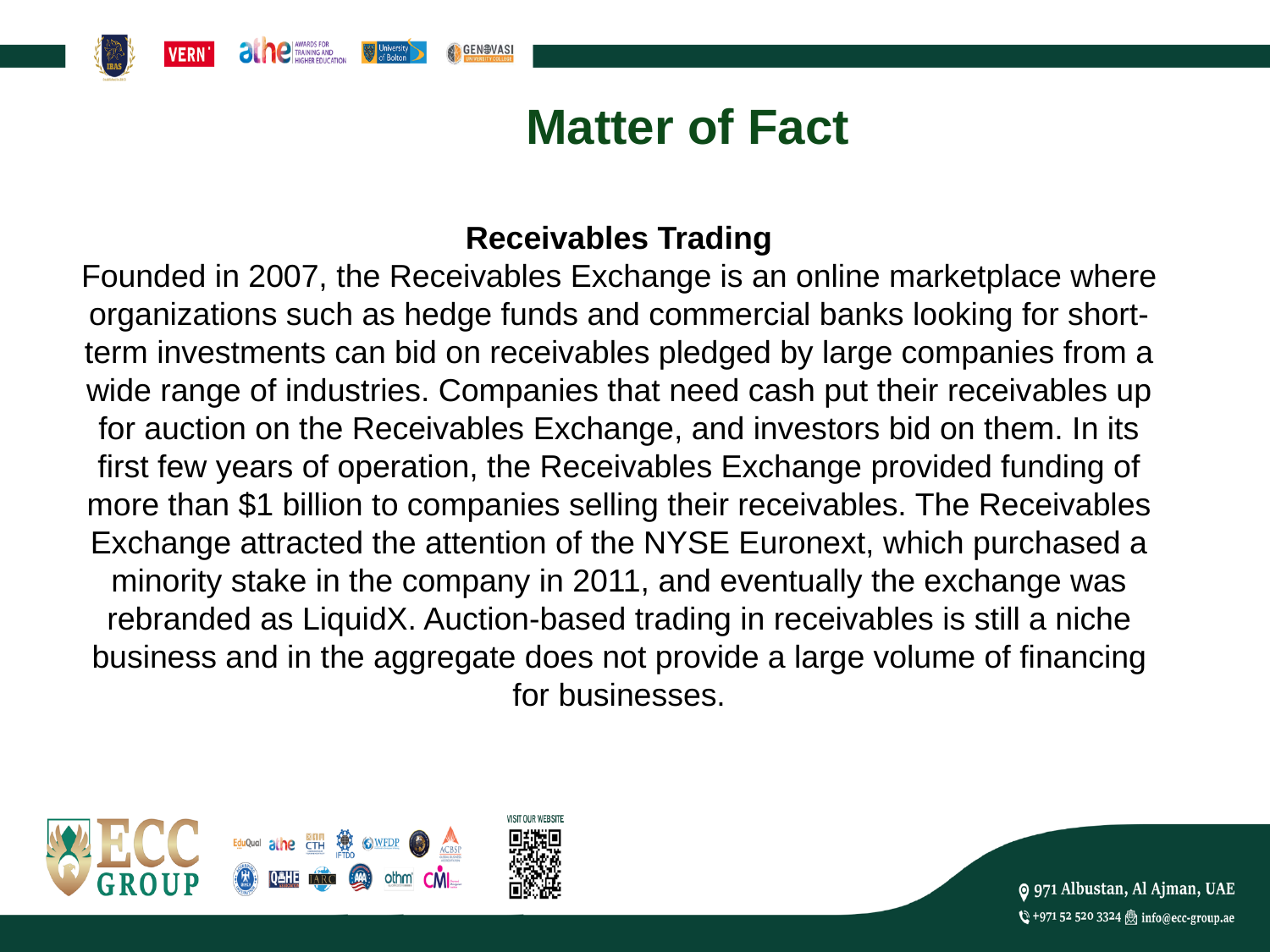

# Matter of Fact
Receivables Trading
Founded in 2007, the Receivables Exchange is an online marketplace where organizations such as hedge funds and commercial banks looking for short-term investments can bid on receivables pledged by large companies from a wide range of industries. Companies that need cash put their receivables up for auction on the Receivables Exchange, and investors bid on them. In its first few years of operation, the Receivables Exchange provided funding of more than $1 billion to companies selling their receivables. The Receivables Exchange attracted the attention of the NYSE Euronext, which purchased a minority stake in the company in 2011, and eventually the exchange was rebranded as LiquidX. Auction-based trading in receivables is still a niche business and in the aggregate does not provide a large volume of financing for businesses.